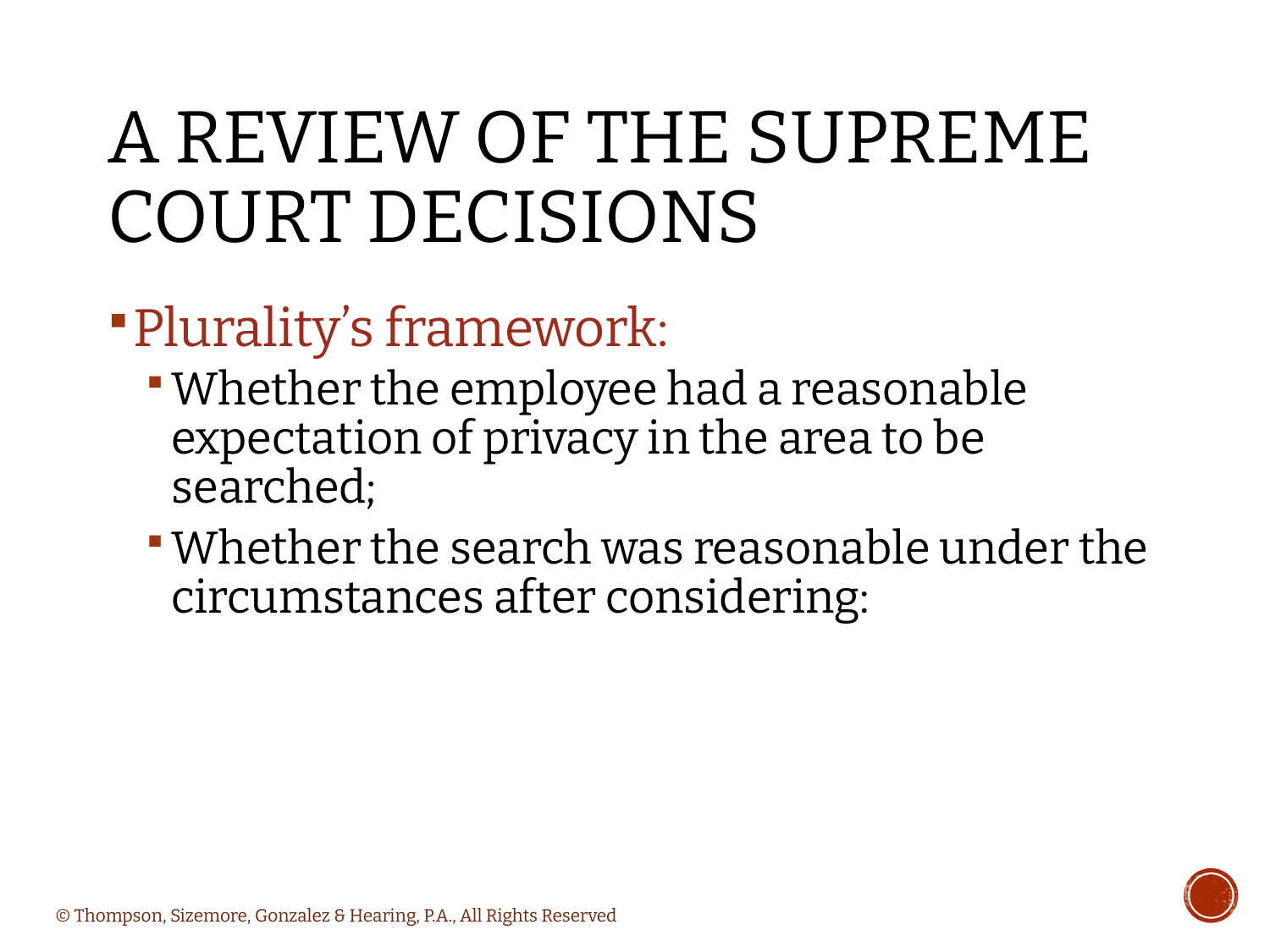

# A Review of the Supreme Court Decisions
Plurality’s framework:
Whether the employee had a reasonable expectation of privacy in the area to be searched;
Whether the search was reasonable under the circumstances after considering:

© Thompson, Sizemore, Gonzalez & Hearing, P.A., All Rights Reserved